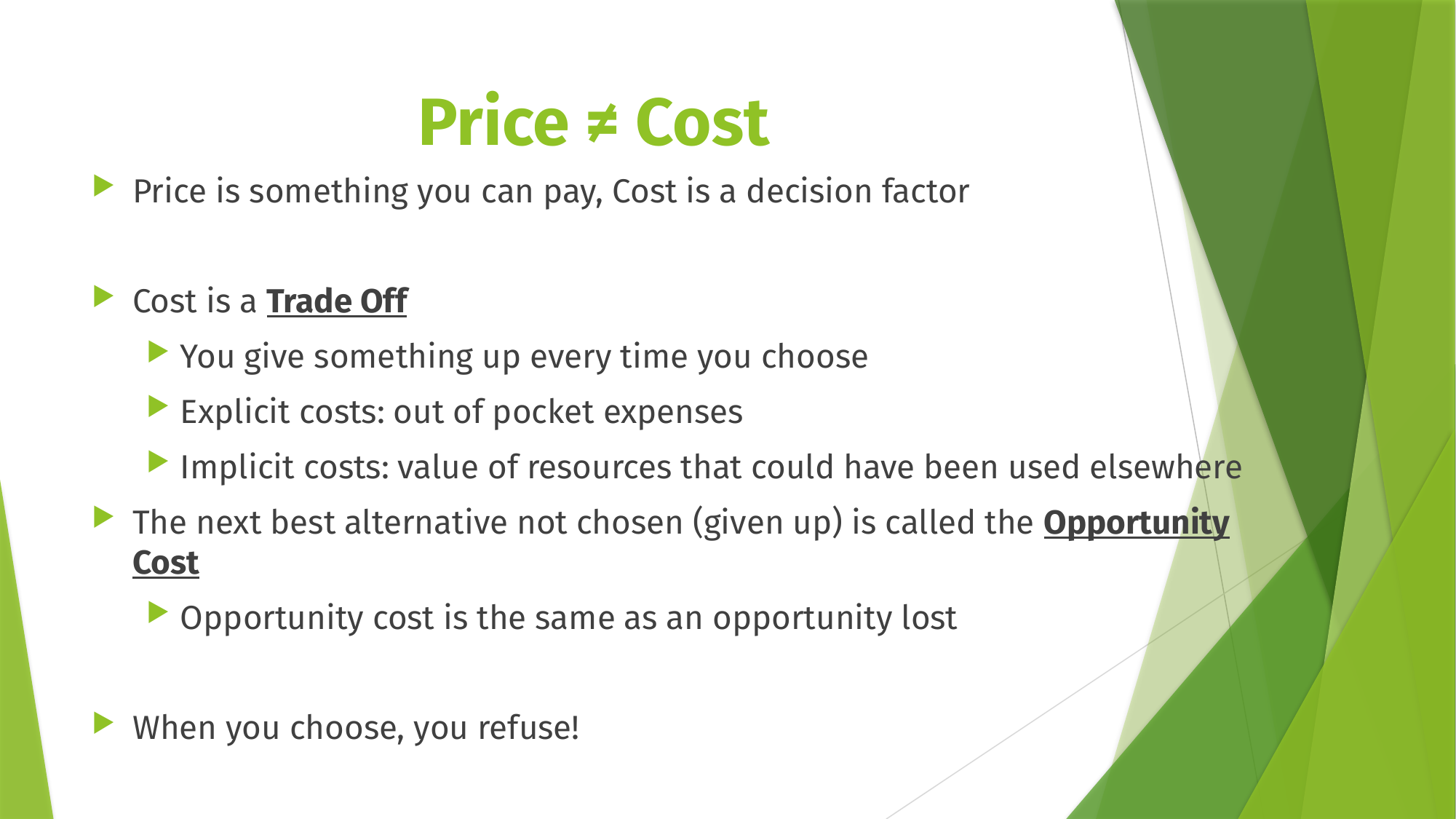

# Price ≠ Cost
Price is something you can pay, Cost is a decision factor

Cost is a Trade Off
You give something up every time you choose
Explicit costs: out of pocket expenses
Implicit costs: value of resources that could have been used elsewhere
The next best alternative not chosen (given up) is called the Opportunity Cost
Opportunity cost is the same as an opportunity lost

When you choose, you refuse!